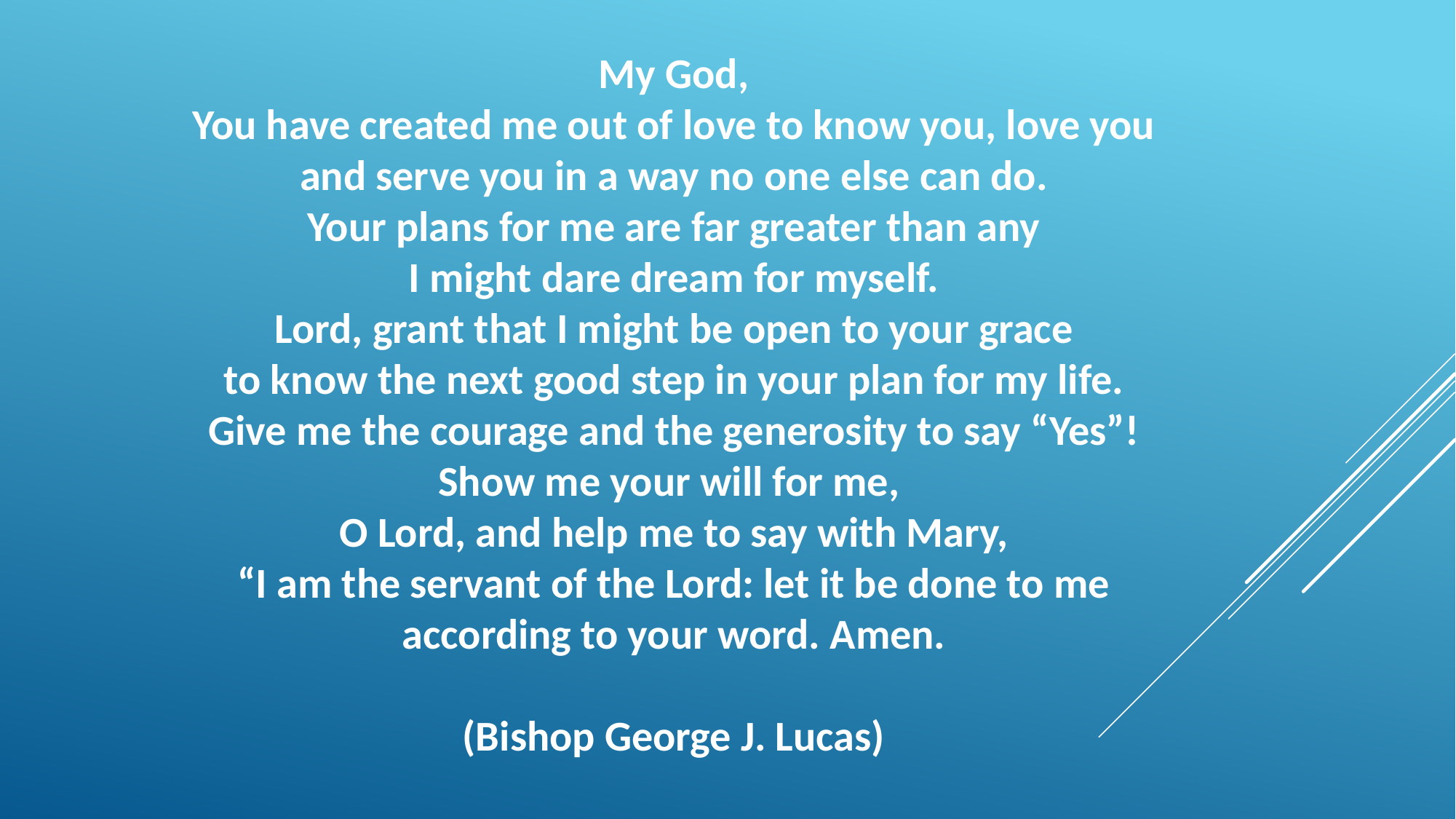

My God,
You have created me out of love to know you, love you
and serve you in a way no one else can do.
Your plans for me are far greater than any
I might dare dream for myself.
Lord, grant that I might be open to your grace
to know the next good step in your plan for my life.
Give me the courage and the generosity to say “Yes”!
Show me your will for me,
O Lord, and help me to say with Mary,
“I am the servant of the Lord: let it be done to me according to your word. Amen.

(Bishop George J. Lucas)